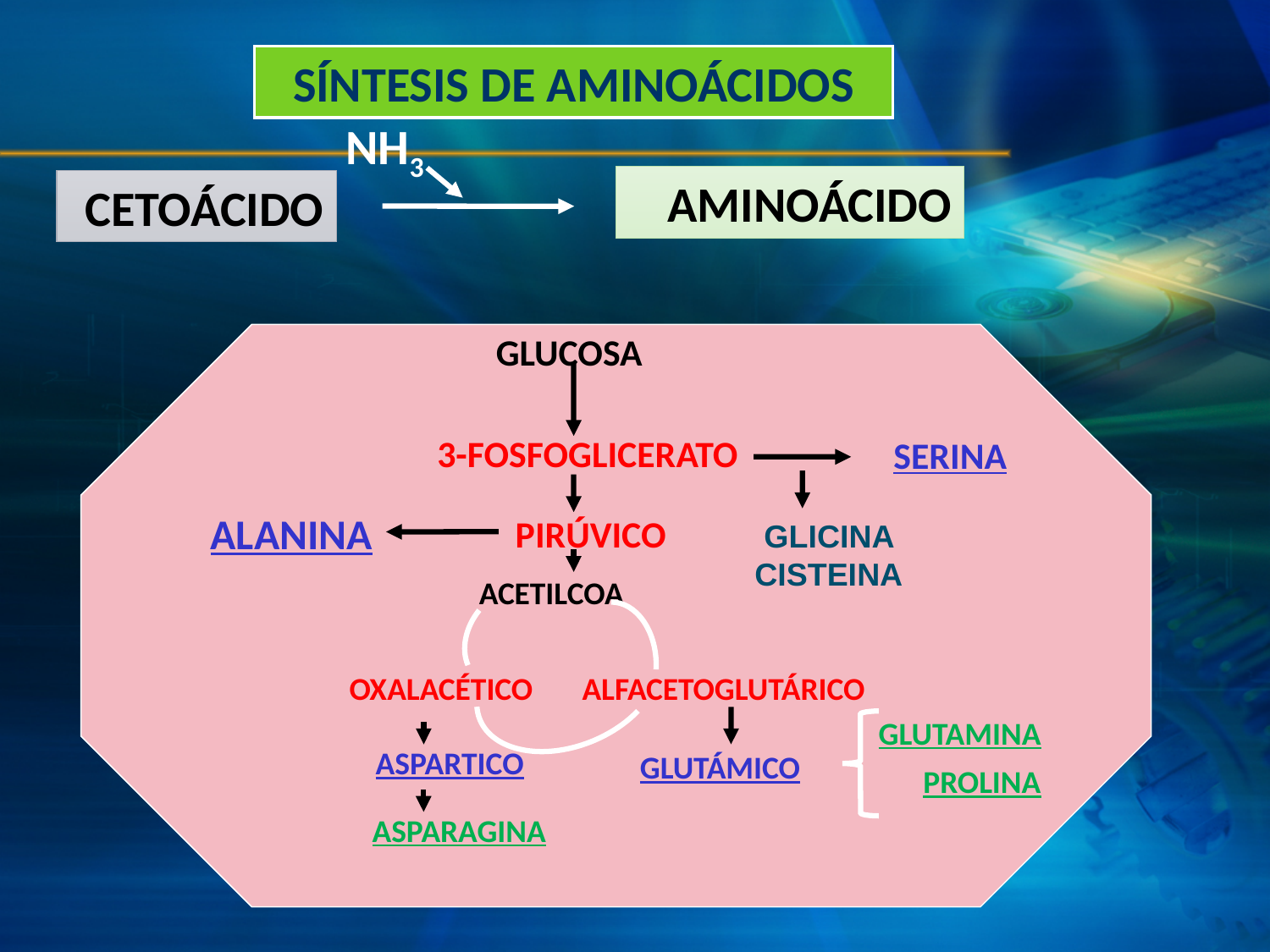

SÍNTESIS DE AMINOÁCIDOS
NH3
AMINOÁCIDO

CETOÁCIDO

GLUCOSA

3-FOSFOGLICERATO
SERINA

PIRÚVICO
GLICINA CISTEINA

ACETILCOA

OXALACÉTICO
ALFACETOGLUTÁRICO

GLUTAMINA
PROLINA

ASPARTICO
GLUTÁMICO

ASPARAGINA
ALANINA